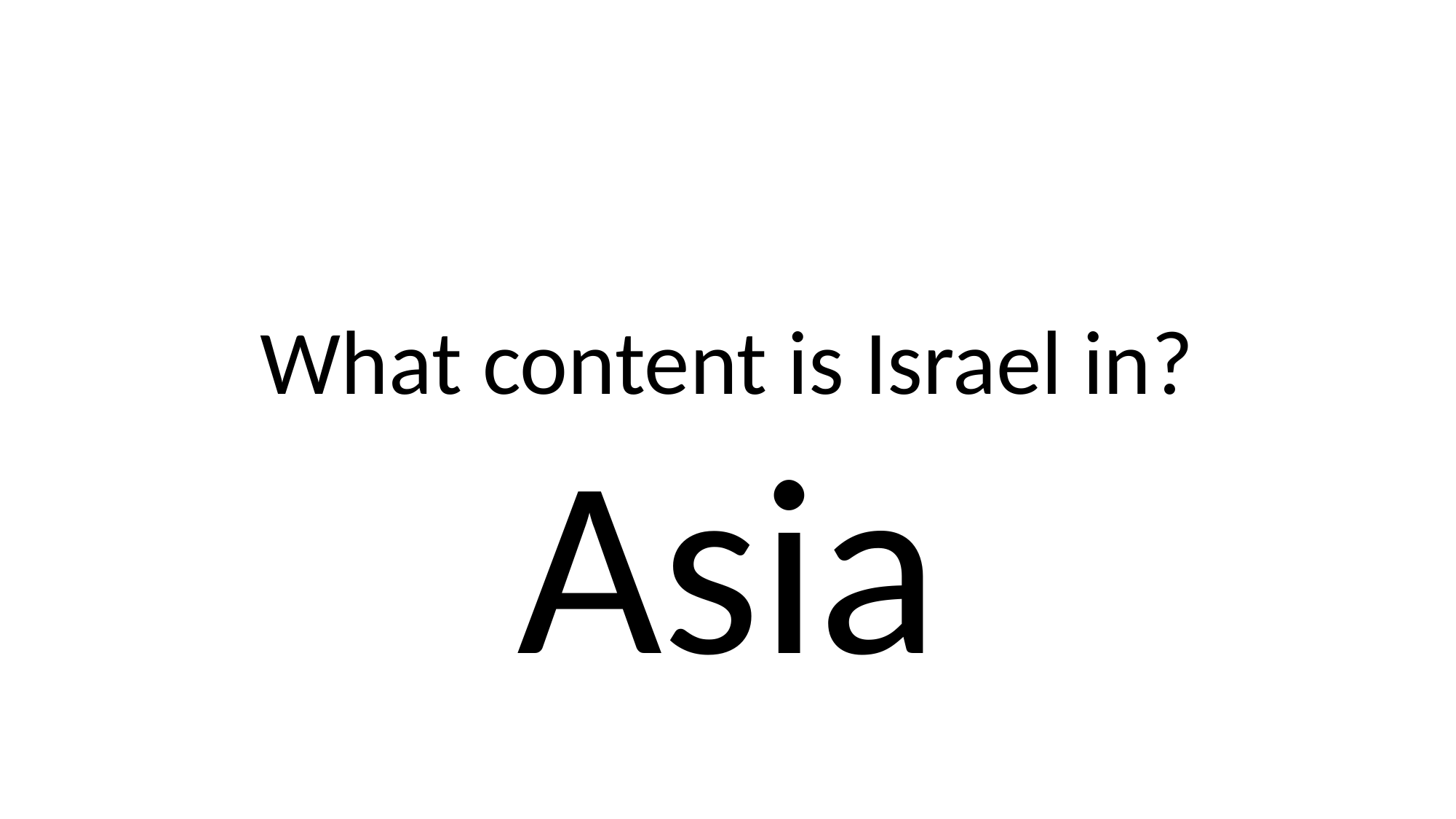

# What content is Israel in?
Asia